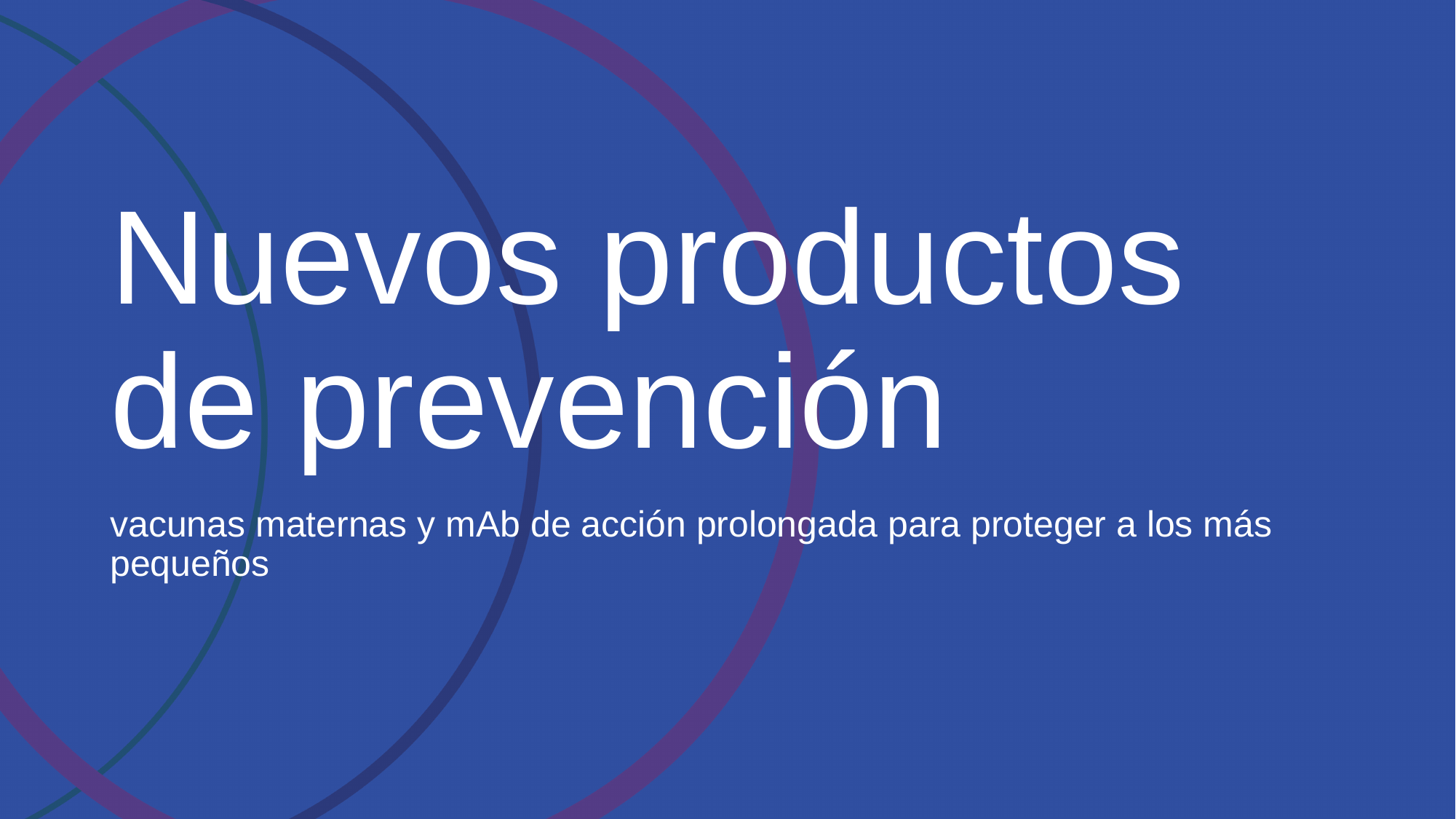

# Nuevos productos de prevención
vacunas maternas y mAb de acción prolongada para proteger a los más pequeños